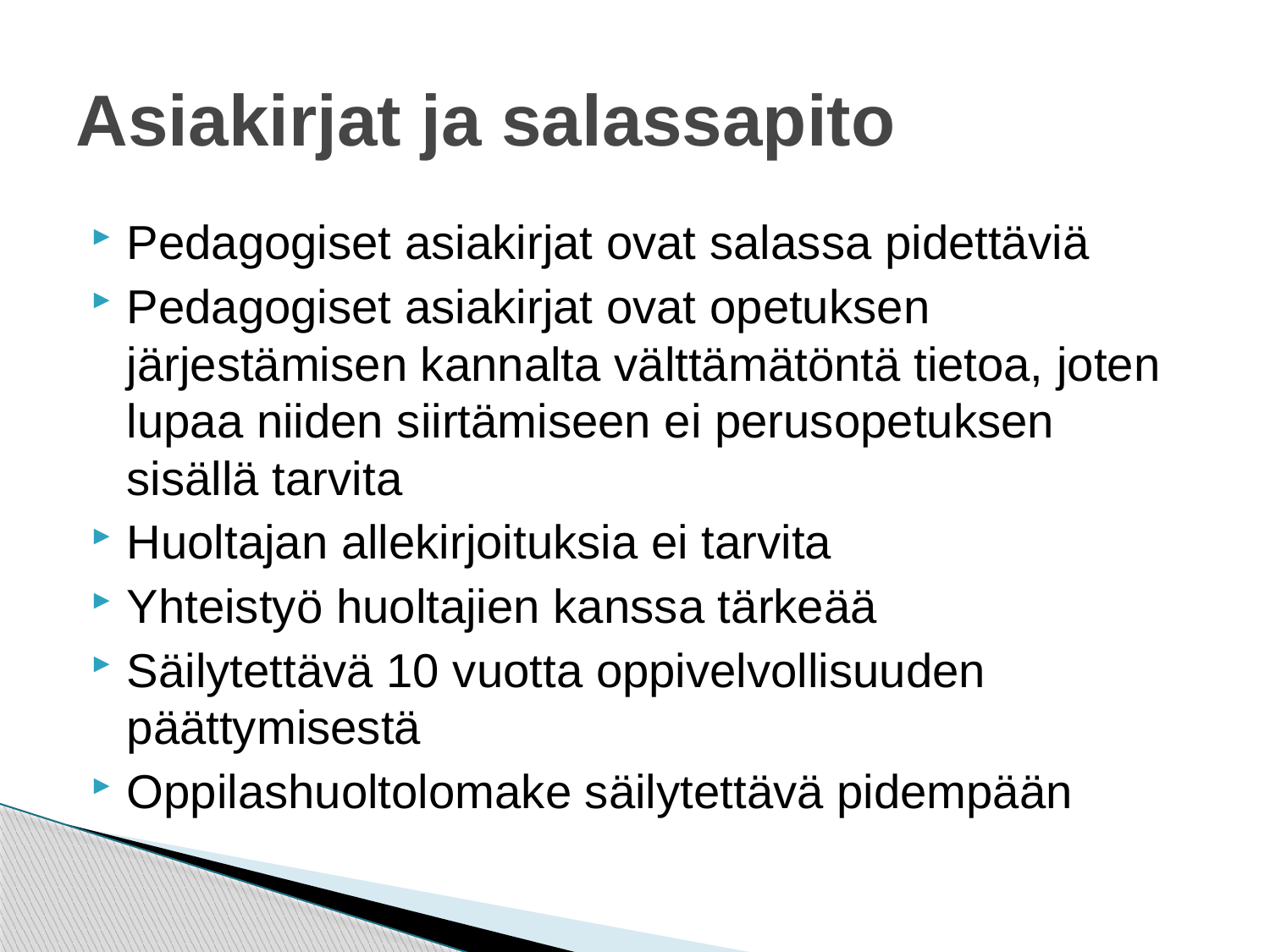

# Asiakirjat ja salassapito
Pedagogiset asiakirjat ovat salassa pidettäviä
Pedagogiset asiakirjat ovat opetuksen järjestämisen kannalta välttämätöntä tietoa, joten lupaa niiden siirtämiseen ei perusopetuksen sisällä tarvita
Huoltajan allekirjoituksia ei tarvita
Yhteistyö huoltajien kanssa tärkeää
Säilytettävä 10 vuotta oppivelvollisuuden päättymisestä
Oppilashuoltolomake säilytettävä pidempään